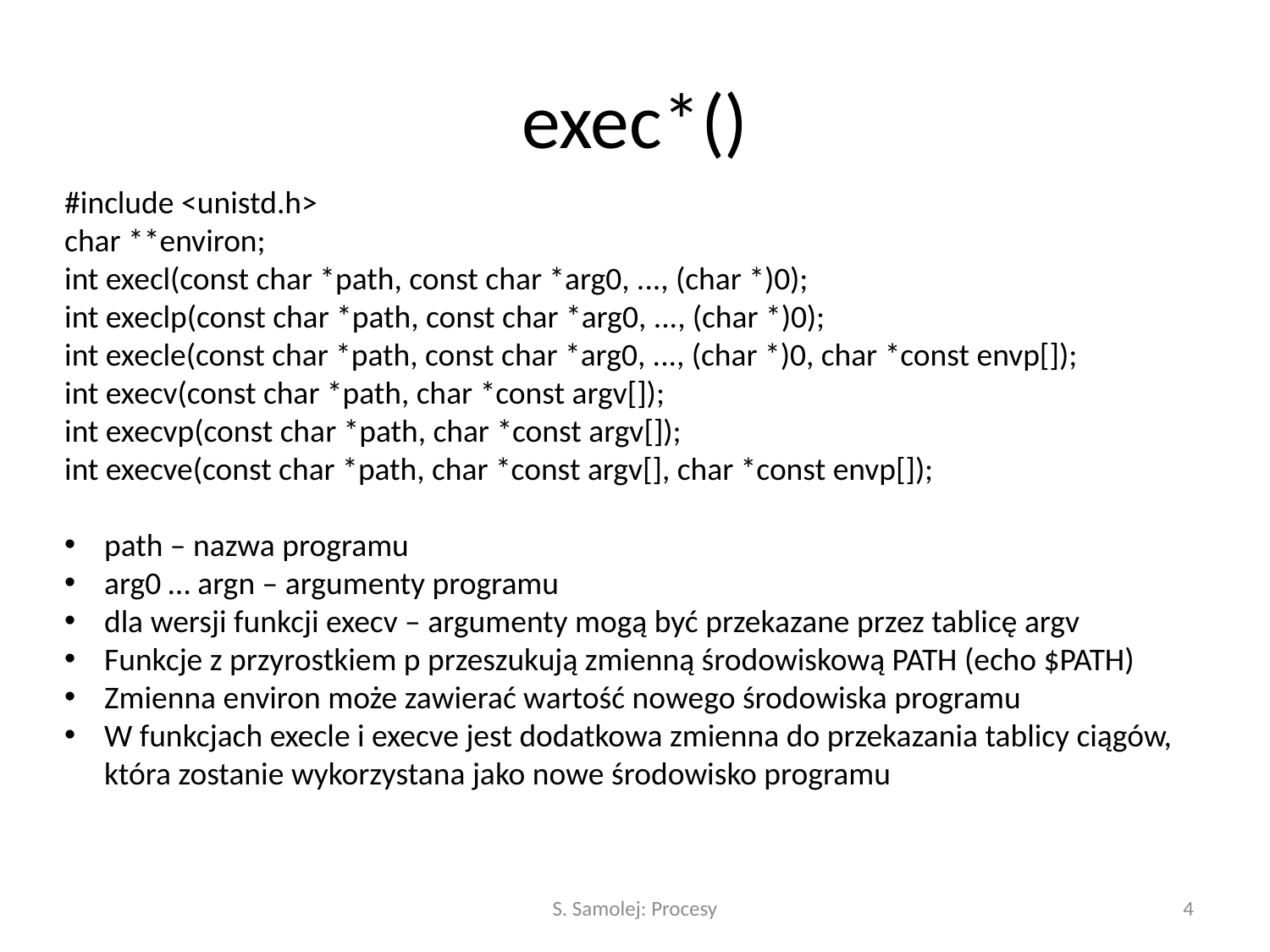

# exec*()
#include <unistd.h>
char **environ;
int execl(const char *path, const char *arg0, ..., (char *)0);
int execlp(const char *path, const char *arg0, ..., (char *)0);
int execle(const char *path, const char *arg0, ..., (char *)0, char *const envp[]);
int execv(const char *path, char *const argv[]);
int execvp(const char *path, char *const argv[]);
int execve(const char *path, char *const argv[], char *const envp[]);

path – nazwa programu
arg0 … argn – argumenty programu
dla wersji funkcji execv – argumenty mogą być przekazane przez tablicę argv
Funkcje z przyrostkiem p przeszukują zmienną środowiskową PATH (echo $PATH)
Zmienna environ może zawierać wartość nowego środowiska programu
W funkcjach execle i execve jest dodatkowa zmienna do przekazania tablicy ciągów, która zostanie wykorzystana jako nowe środowisko programu
S. Samolej: Procesy
4